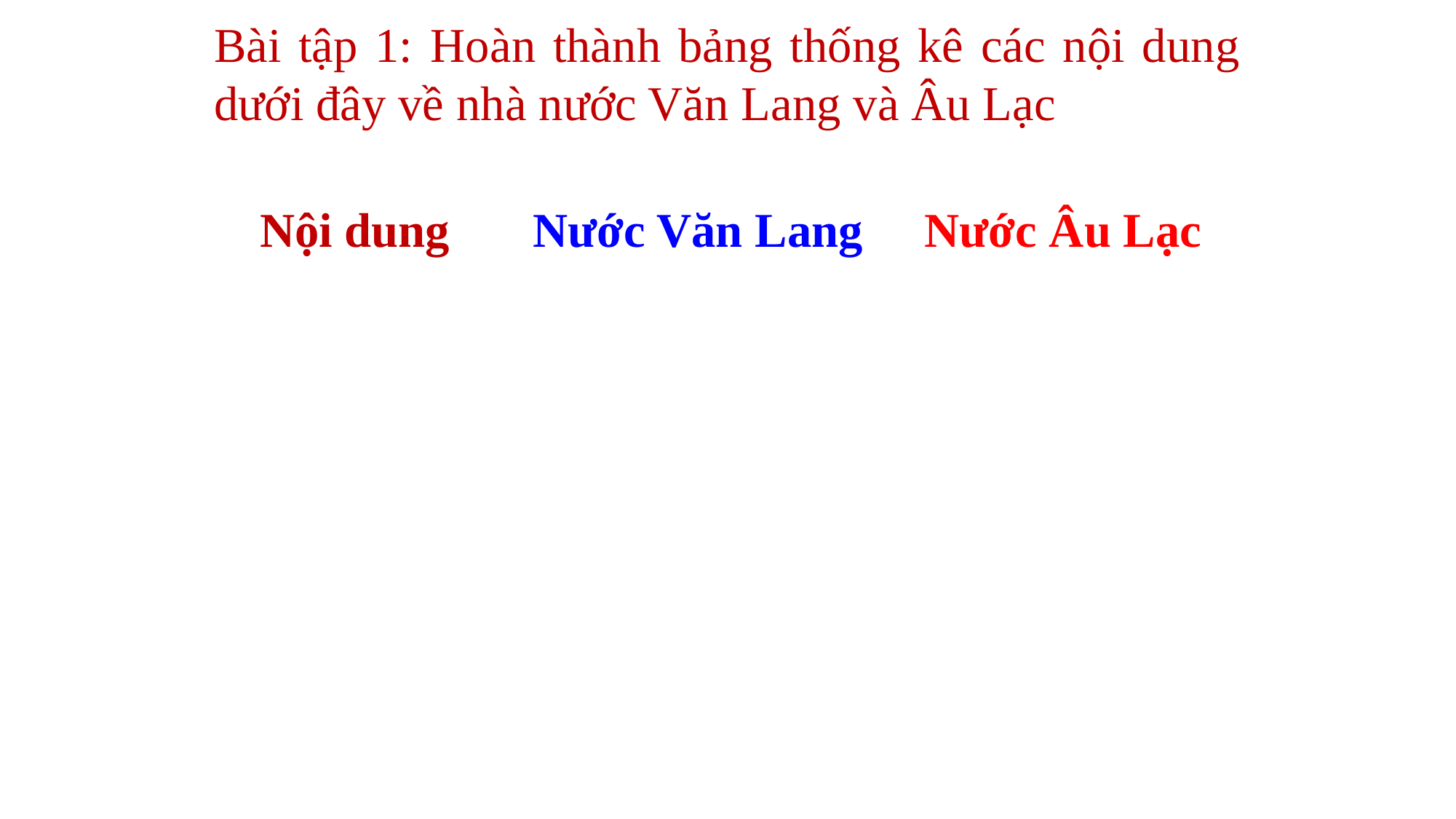

Bài tập 1: Hoàn thành bảng thống kê các nội dung dưới đây về nhà nước Văn Lang và Âu Lạc

| Nội dung | Nước Văn Lang | Nước Âu Lạc |
| --- | --- | --- |
|  |  |  |
|  |  |  |
|  |  |  |